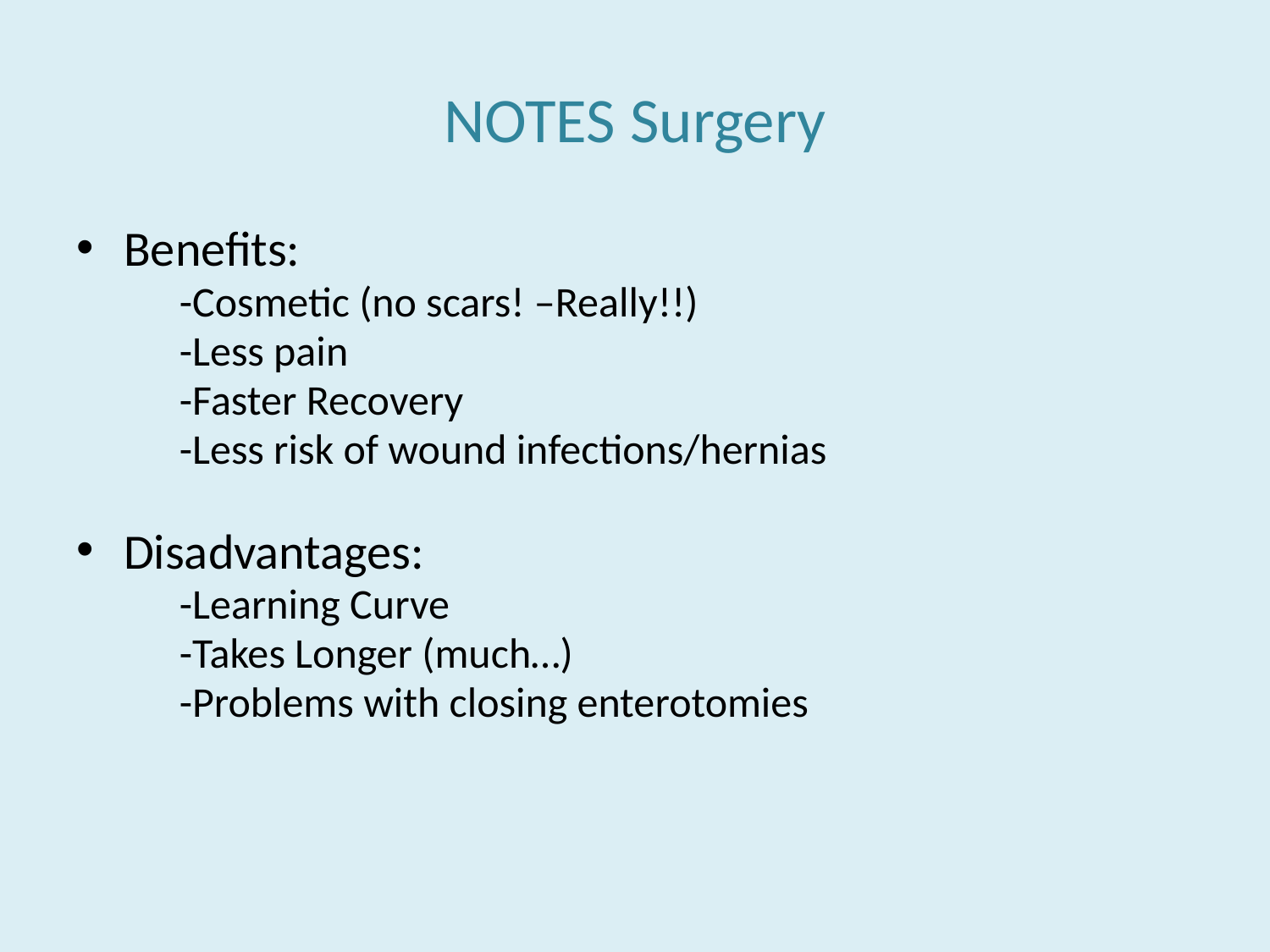

# NOTES Surgery
Benefits:
	-Cosmetic (no scars! –Really!!)
	-Less pain
	-Faster Recovery
	-Less risk of wound infections/hernias

Disadvantages:
	-Learning Curve
	-Takes Longer (much…)
	-Problems with closing enterotomies